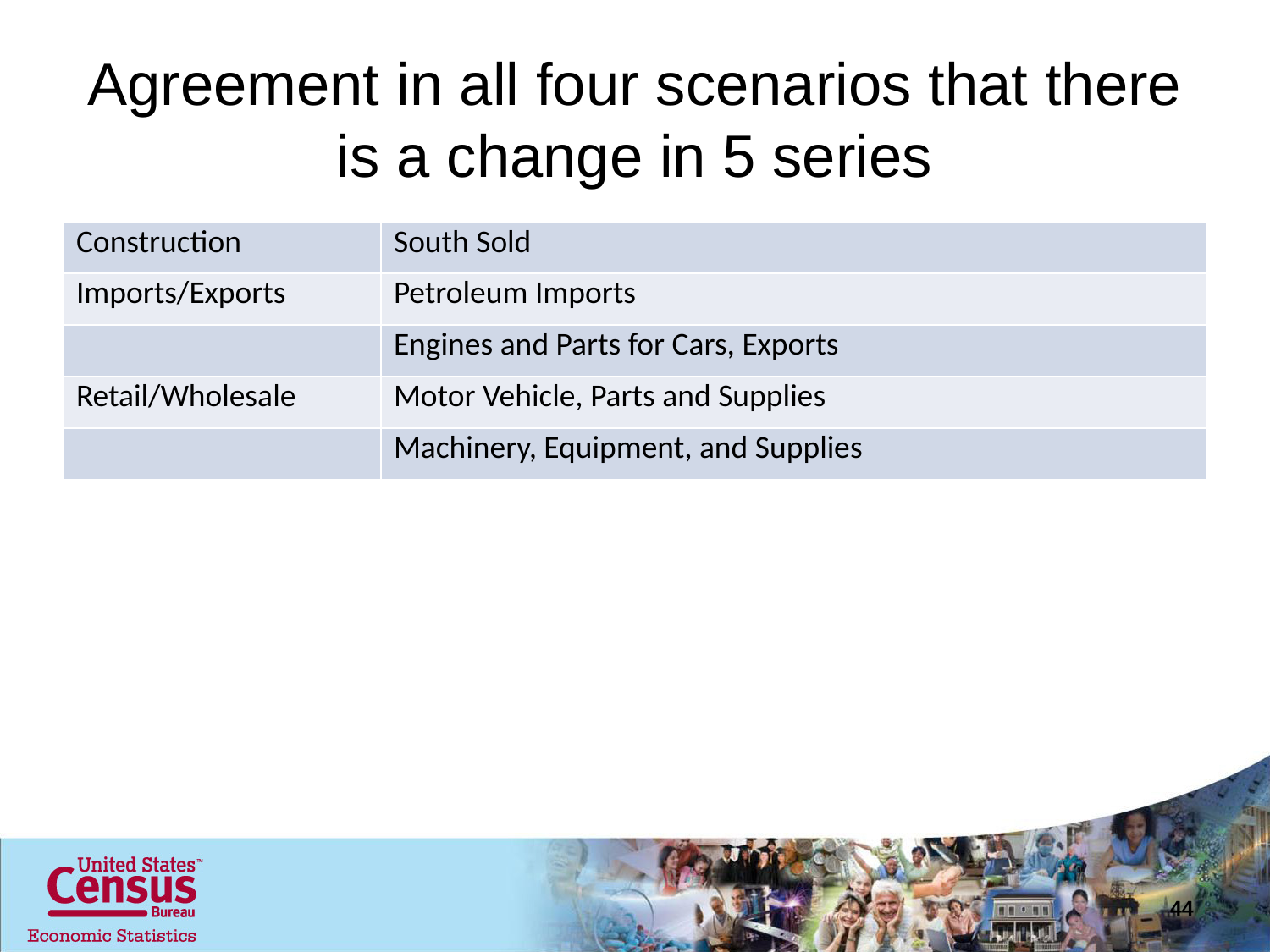

# Agreement in all four scenarios that there is a change in 5 series
| Construction | South Sold |
| --- | --- |
| Imports/Exports | Petroleum Imports |
|  | Engines and Parts for Cars, Exports |
| Retail/Wholesale | Motor Vehicle, Parts and Supplies |
|  | Machinery, Equipment, and Supplies |
44